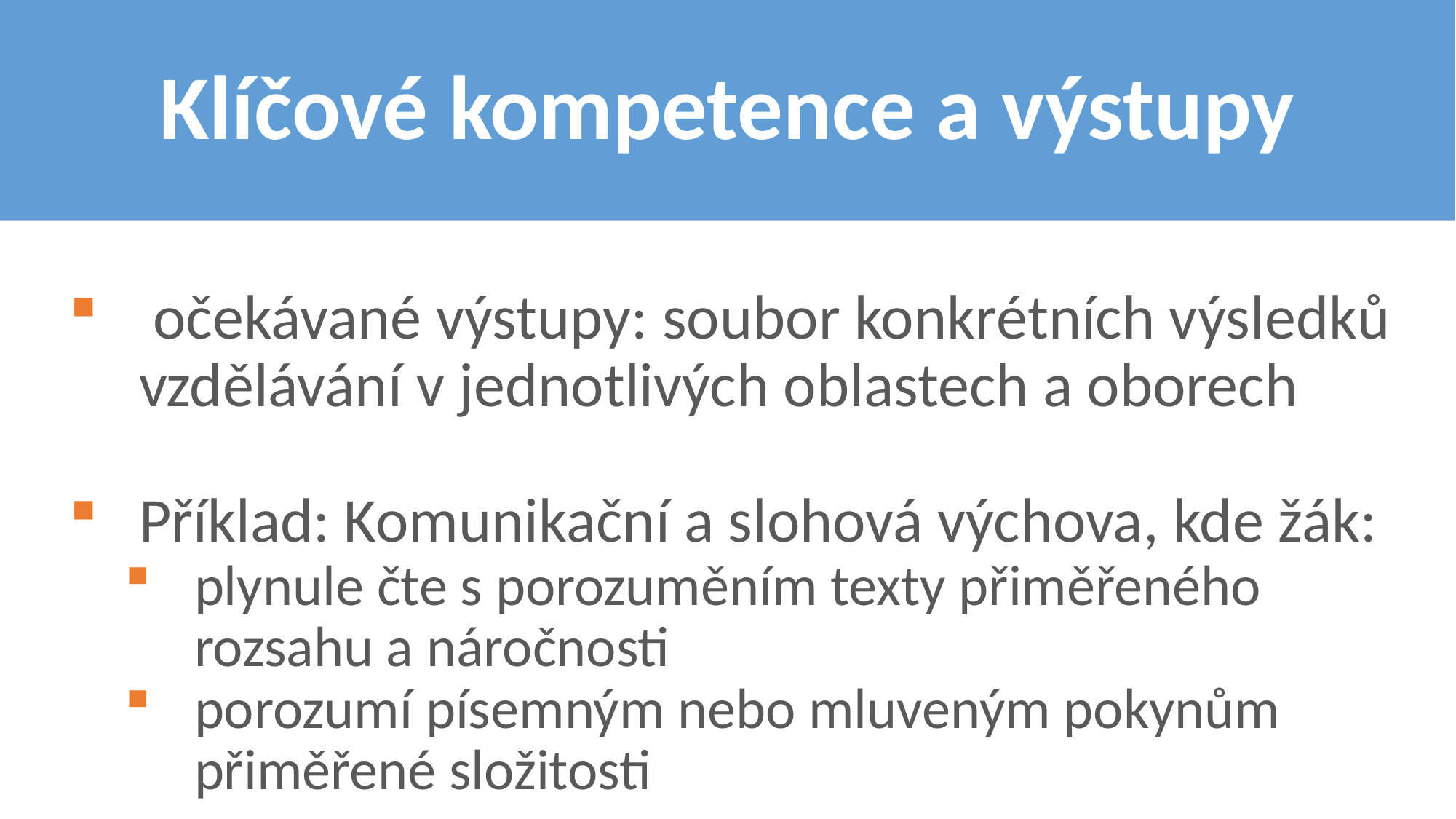

# Klíčové kompetence a výstupy
 očekávané výstupy: soubor konkrétních výsledků vzdělávání v jednotlivých oblastech a oborech

Příklad: Komunikační a slohová výchova, kde žák:
plynule čte s porozuměním texty přiměřeného rozsahu a náročnosti
porozumí písemným nebo mluveným pokynům přiměřené složitosti